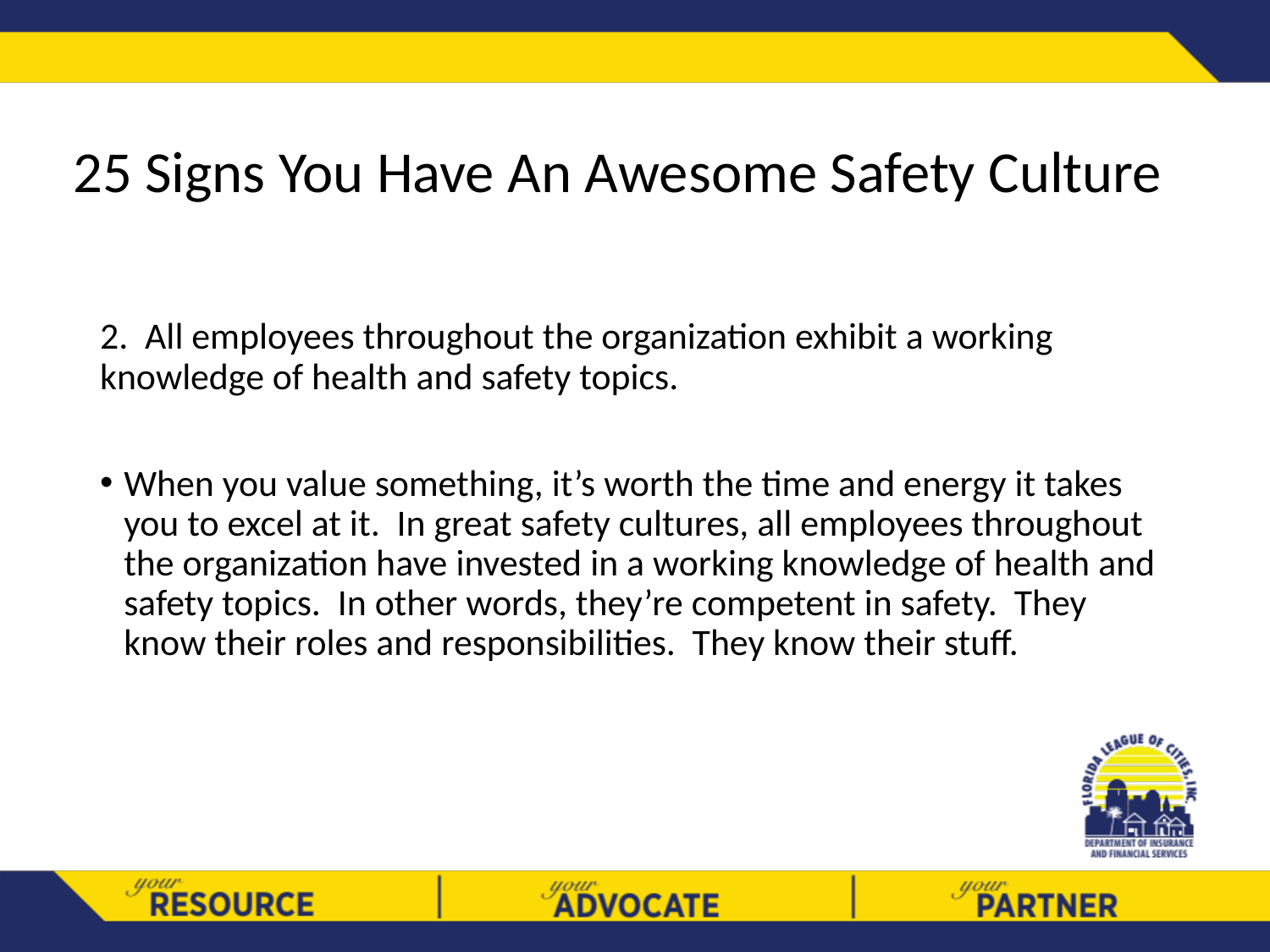

# 25 Signs You Have An Awesome Safety Culture

2.  All employees throughout the organization exhibit a working knowledge of health and safety topics.

When you value something, it’s worth the time and energy it takes you to excel at it.  In great safety cultures, all employees throughout the organization have invested in a working knowledge of health and safety topics.  In other words, they’re competent in safety.  They know their roles and responsibilities.  They know their stuff.